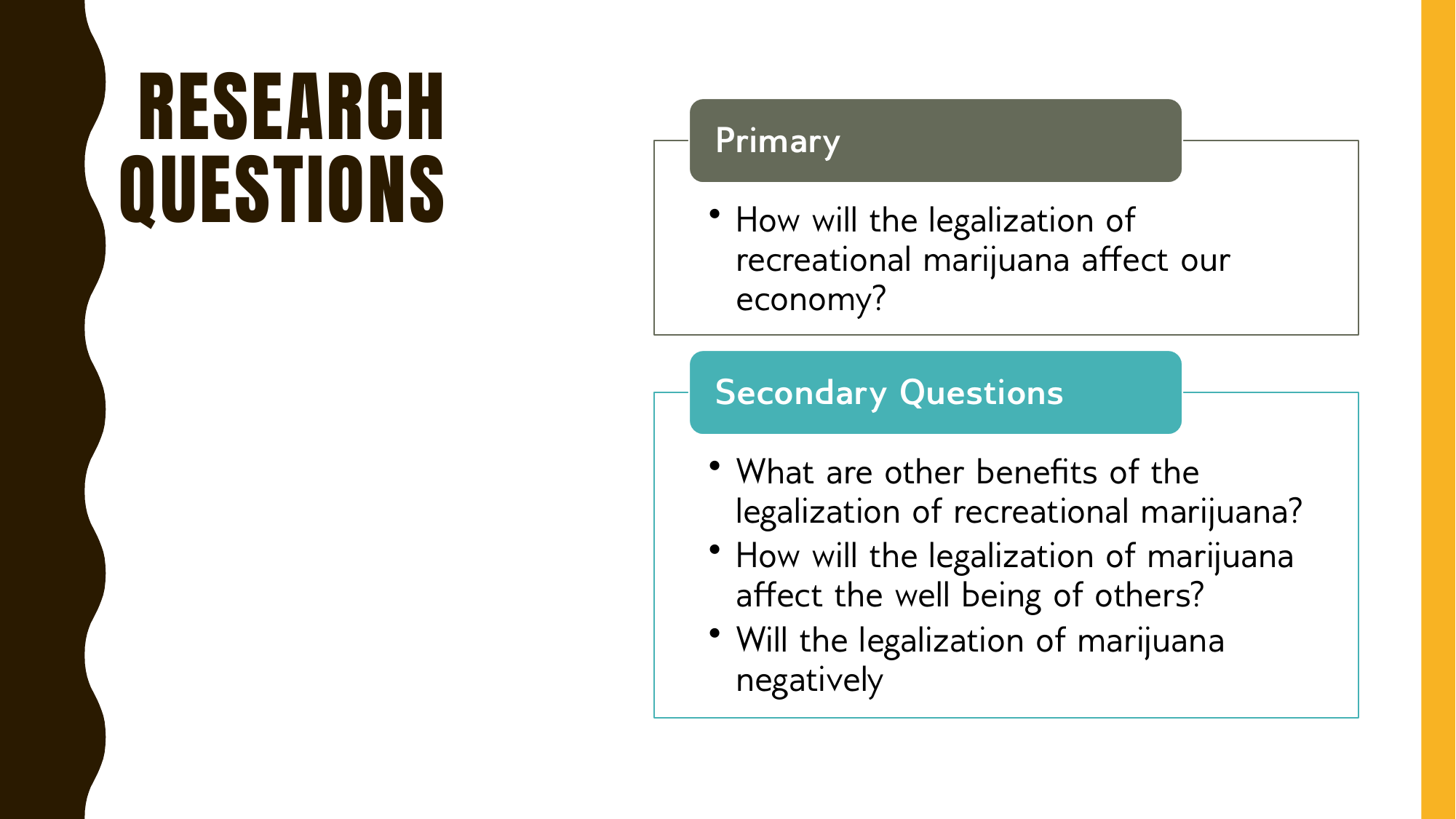

# Research Questions
How will the legalization of recreational marijuana affect our economy?
Primary
What are other benefits of the legalization of recreational marijuana?
How will the legalization of marijuana affect the well being of others?
Will the legalization of marijuana negatively
Secondary Questions